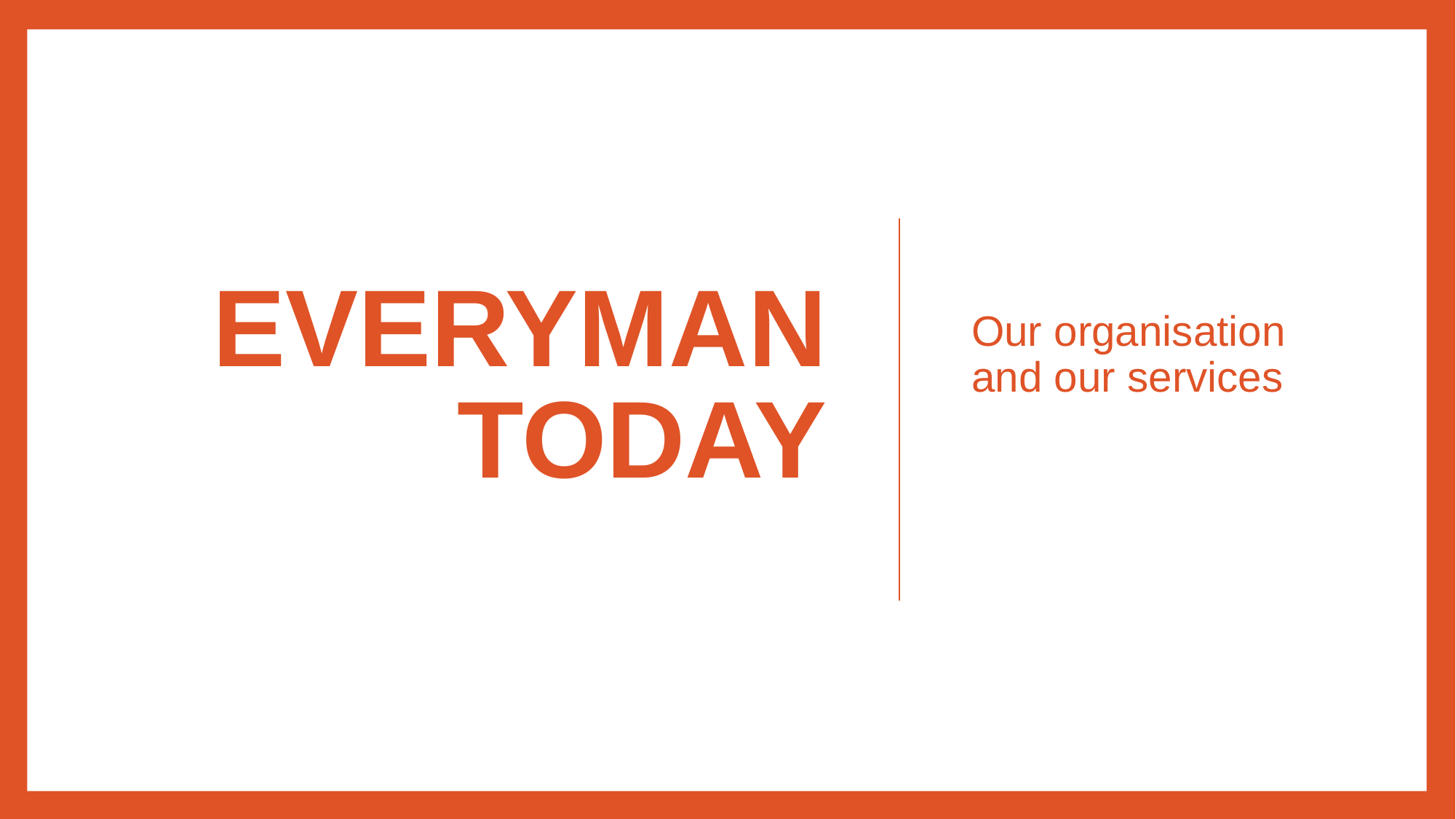

# EVERYMAN TODAY
Our organisation and our services